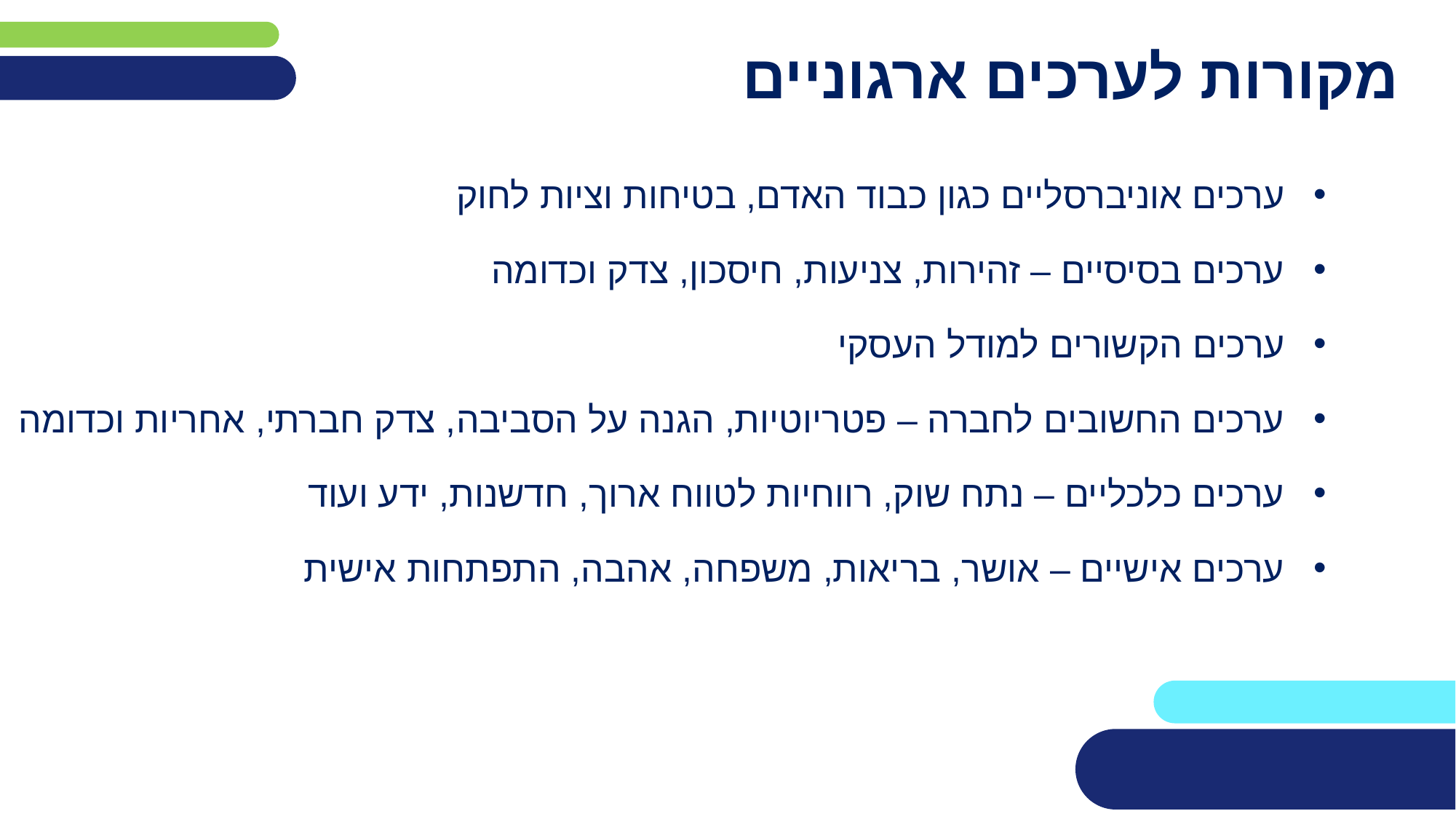

# מקורות לערכים ארגוניים
ערכים אוניברסליים כגון כבוד האדם, בטיחות וציות לחוק
ערכים בסיסיים – זהירות, צניעות, חיסכון, צדק וכדומה
ערכים הקשורים למודל העסקי
ערכים החשובים לחברה – פטריוטיות, הגנה על הסביבה, צדק חברתי, אחריות וכדומה
ערכים כלכליים – נתח שוק, רווחיות לטווח ארוך, חדשנות, ידע ועוד
ערכים אישיים – אושר, בריאות, משפחה, אהבה, התפתחות אישית